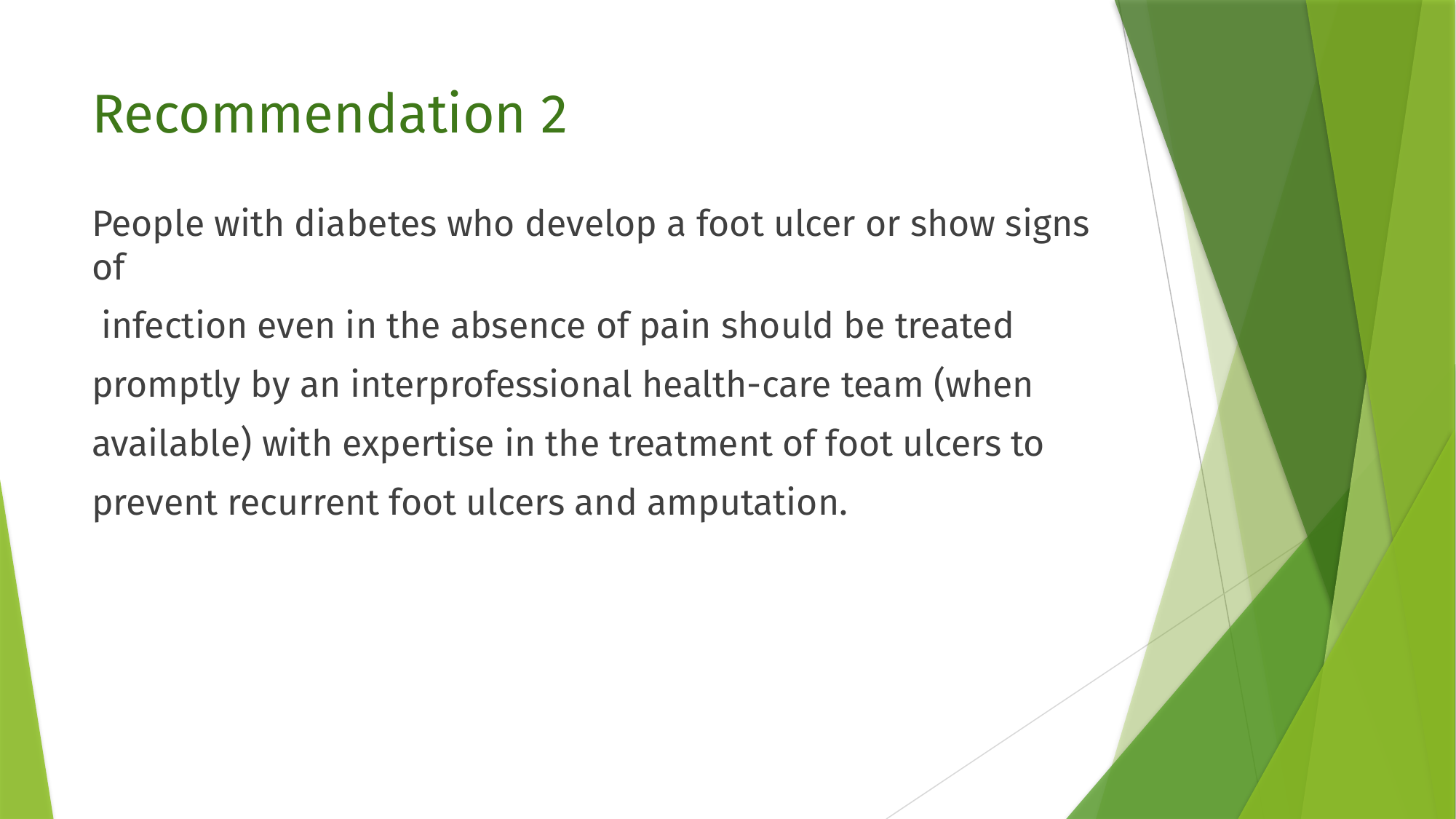

Recommendation 2
People with diabetes who develop a foot ulcer or show signs of
 infection even in the absence of pain should be treated
promptly by an interprofessional health-care team (when
available) with expertise in the treatment of foot ulcers to
prevent recurrent foot ulcers and amputation.